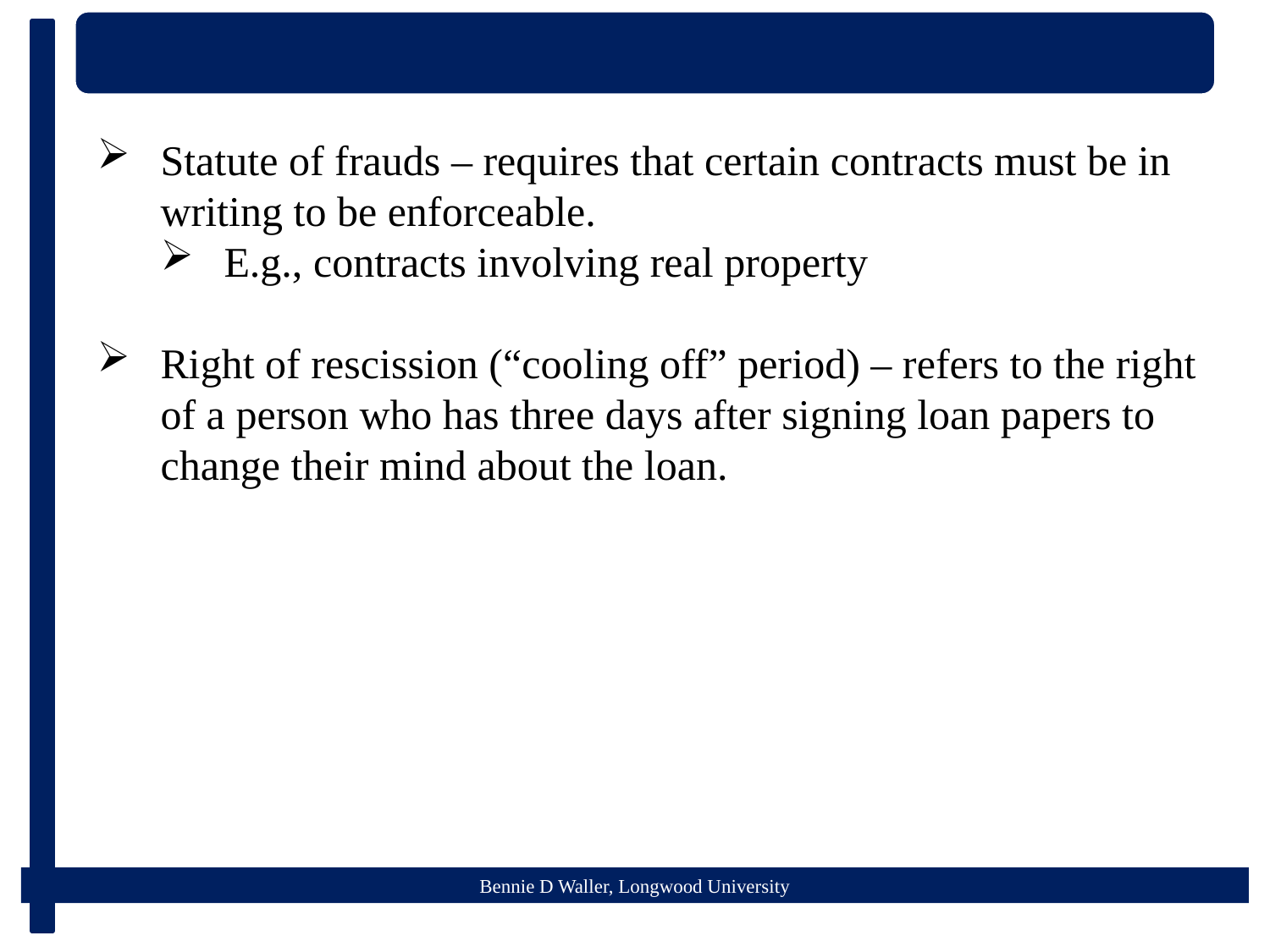

Statute of frauds – requires that certain contracts must be in writing to be enforceable.
E.g., contracts involving real property

Right of rescission (“cooling off” period) – refers to the right of a person who has three days after signing loan papers to change their mind about the loan.